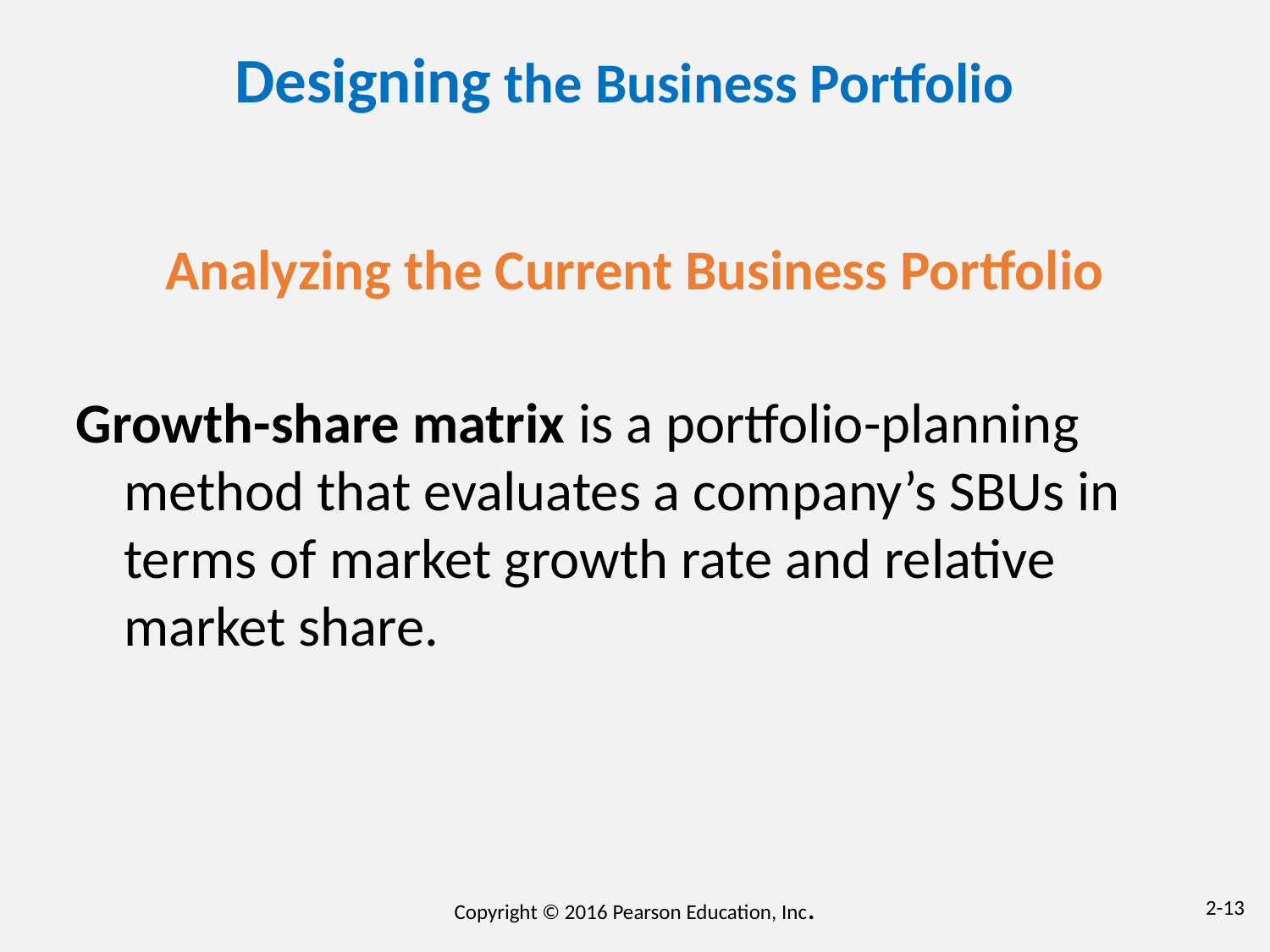

Designing the Business Portfolio
Analyzing the Current Business Portfolio
Growth-share matrix is a portfolio-planning method that evaluates a company’s SBUs in terms of market growth rate and relative market share.
Copyright © 2016 Pearson Education, Inc.
2-13